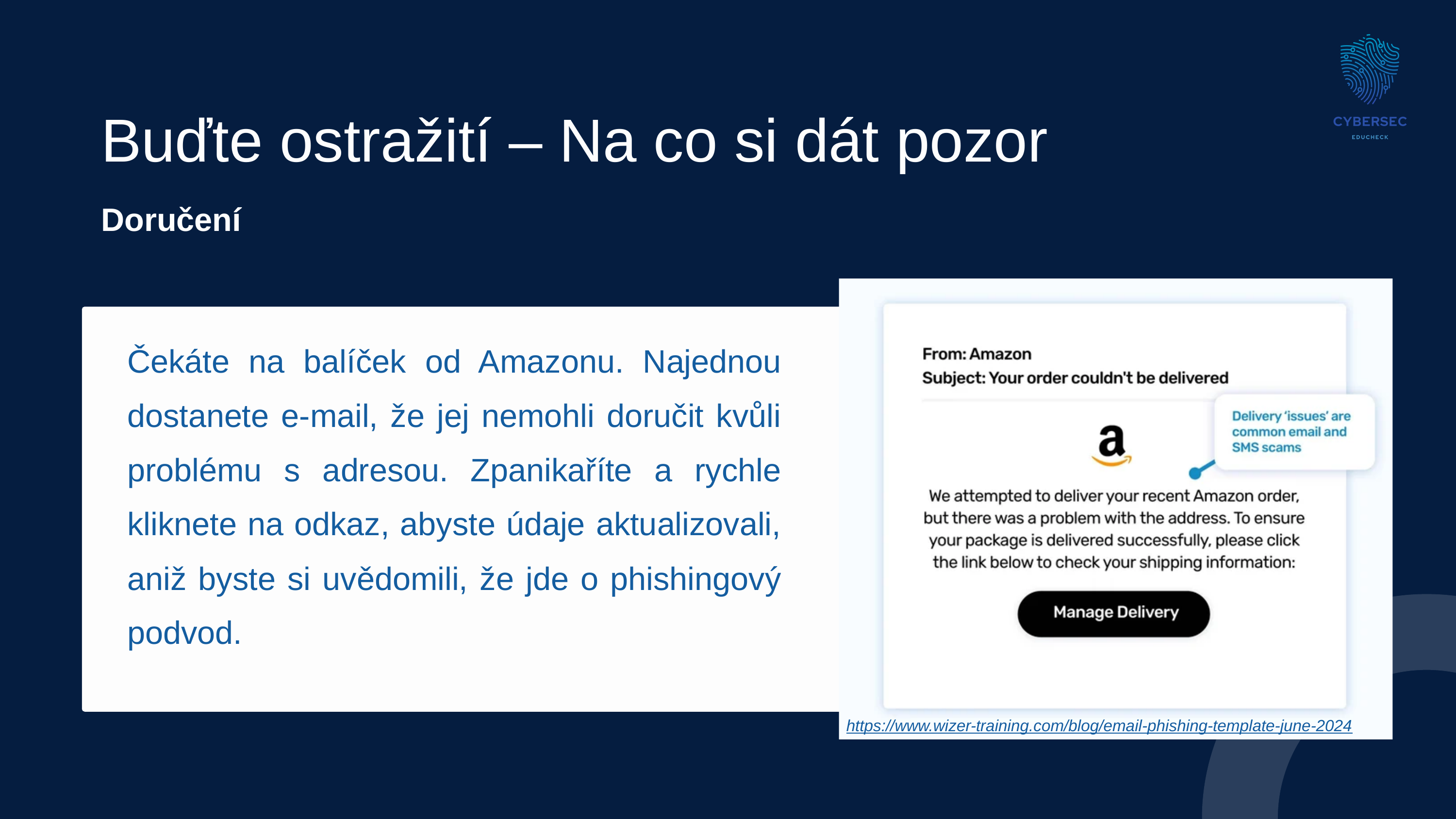

Buďte ostražití – Na co si dát pozor
Doručení

Čekáte na balíček od Amazonu. Najednou dostanete e-mail, že jej nemohli doručit kvůli problému s adresou. Zpanikaříte a rychle kliknete na odkaz, abyste údaje aktualizovali, aniž byste si uvědomili, že jde o phishingový podvod.

https://www.wizer-training.com/blog/email-phishing-template-june-2024